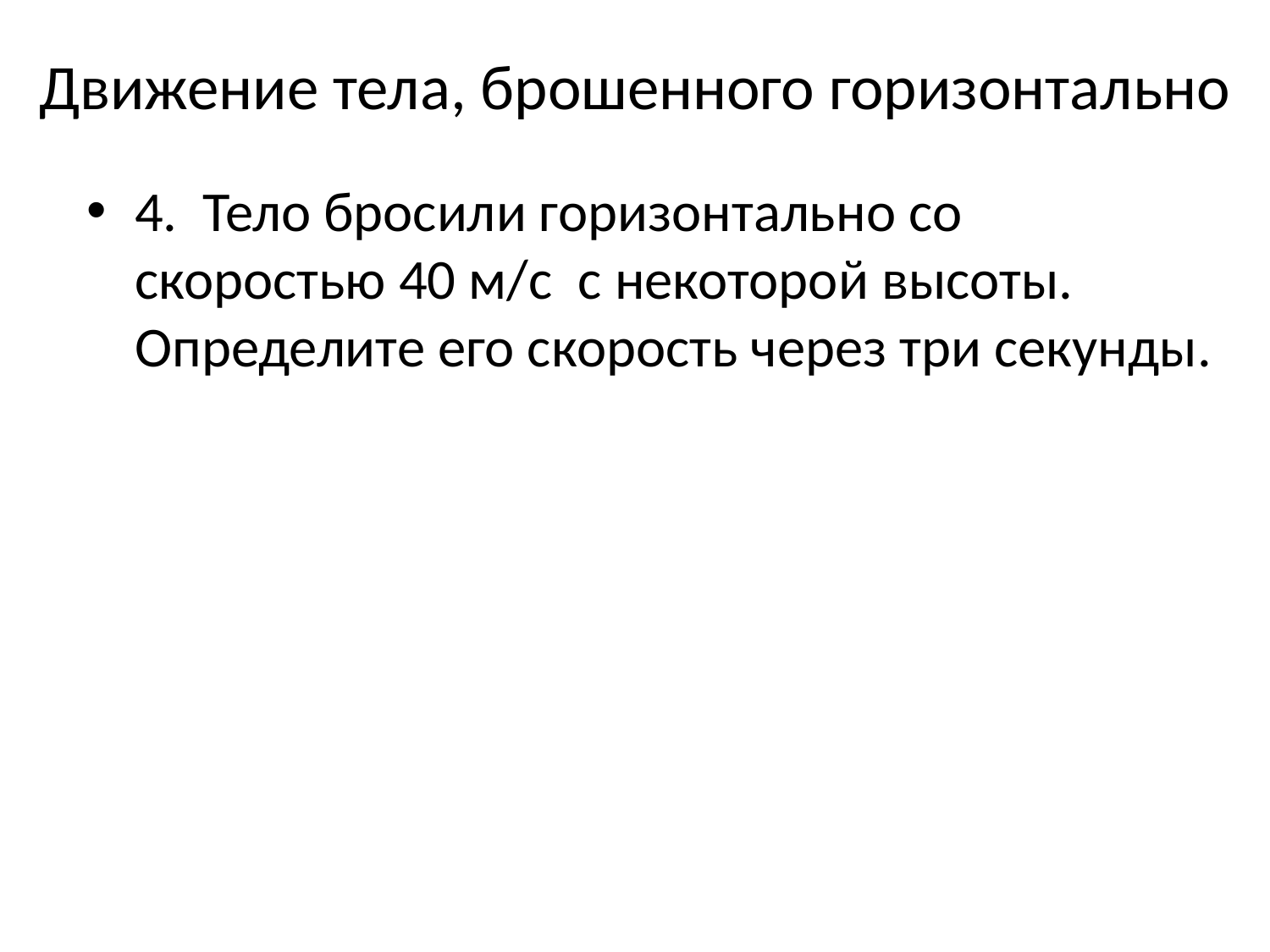

Движение тела, брошенного горизонтально
4.  Тело бросили горизонтально со скоростью 40 м/с  с некоторой высоты. Определите его скорость через три секунды.